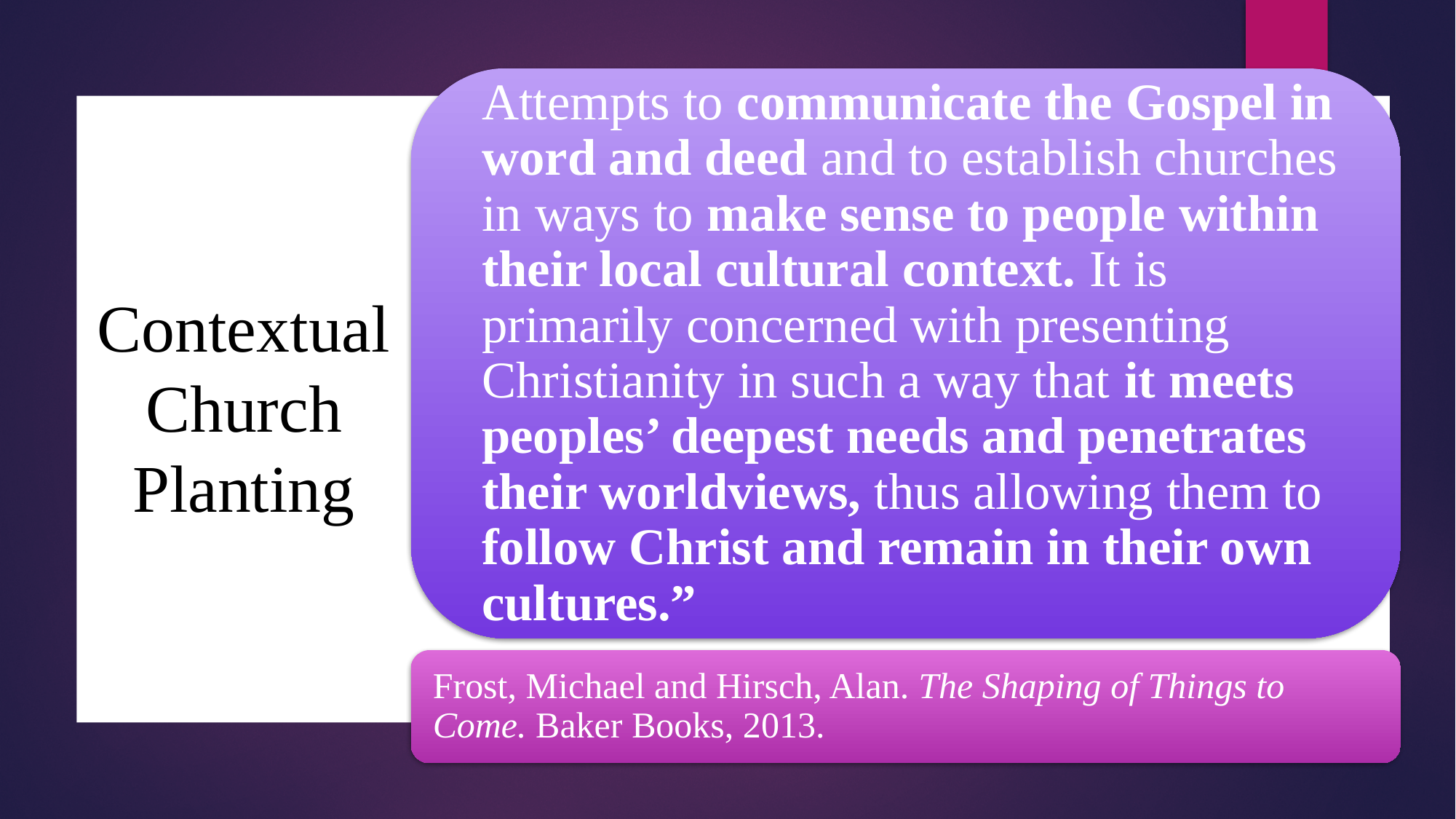

Attempts to communicate the Gospel in word and deed and to establish churches in ways to make sense to people within their local cultural context. It is primarily concerned with presenting Christianity in such a way that it meets peoples’ deepest needs and penetrates their worldviews, thus allowing them to follow Christ and remain in their own cultures.”
Frost, Michael and Hirsch, Alan. The Shaping of Things to Come. Baker Books, 2013.

# Contextual Church Planting